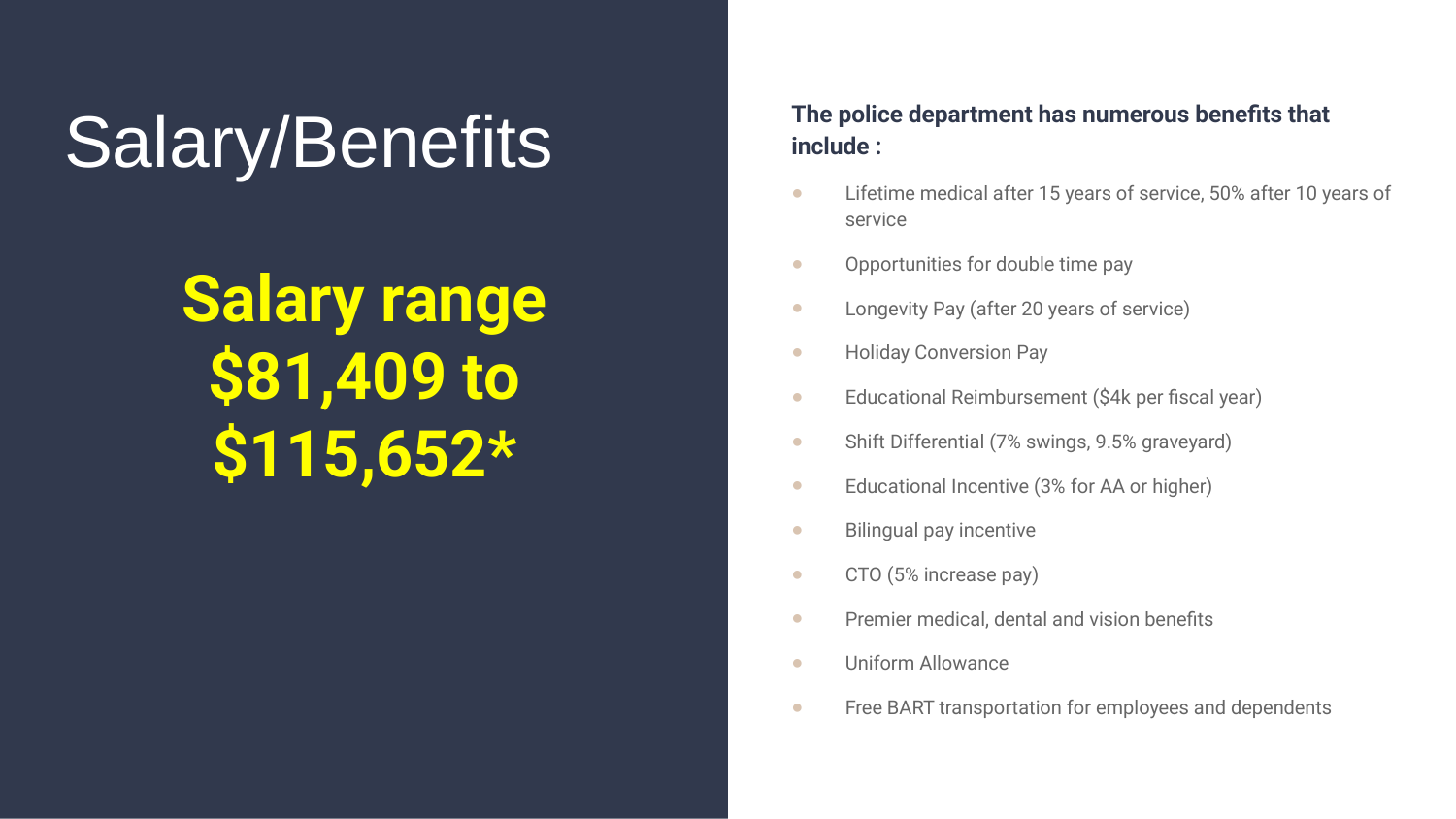

# Salary/Benefits

The police department has numerous benefits that include :
Lifetime medical after 15 years of service, 50% after 10 years of service
Opportunities for double time pay
Longevity Pay (after 20 years of service)
Holiday Conversion Pay
Educational Reimbursement ($4k per fiscal year)
Shift Differential (7% swings, 9.5% graveyard)
Educational Incentive (3% for AA or higher)
Bilingual pay incentive
CTO (5% increase pay)
Premier medical, dental and vision benefits
Uniform Allowance
Free BART transportation for employees and dependents
Salary range $81,409 to $115,652*